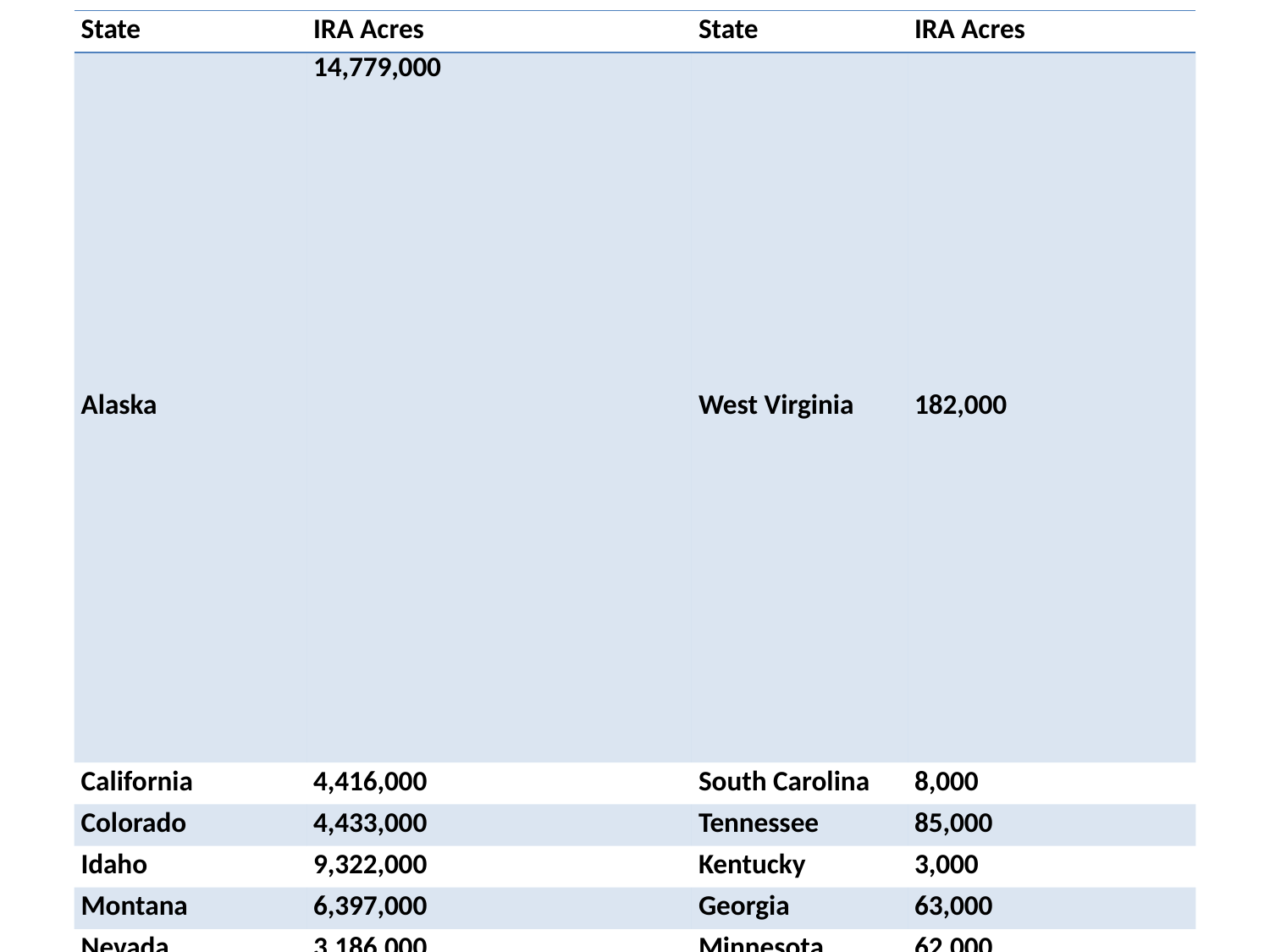

| State | IRA Acres | State | IRA Acres |
| --- | --- | --- | --- |
| Alaska | 14,779,000 | West Virginia | 182,000 |
| California | 4,416,000 | South Carolina | 8,000 |
| Colorado | 4,433,000 | Tennessee | 85,000 |
| Idaho | 9,322,000 | Kentucky | 3,000 |
| Montana | 6,397,000 | Georgia | 63,000 |
| Nevada | 3,186,000 | Minnesota | 62,000 |
| Wyoming | 3,257,000 | Indiana | 8,000 |
| Washington | 2,015,000 | Utah | 4,013,000 |
| New Mexico | 1,597,000 | Texas | 4000 |
| Arizona | 1,174,000 | Nevada | 3,186,000 +/- |
| Virginia | 394,000 | South Dakota | 115,000 |
| New Hampshire | 235,000 | Missouri | 25,000 |
| North Carolina | 172,000 | North Dakota | 266,000 |
| Vermont | 25,000 |  |  |
| Michigan | 16,000 |  |  |
| Minnesota | 62,000 |  |  |
| Arkansas | 95,000 |  |  |
| Alabama | 13,000 |  |  |
| Louisiana | 7,000 |  |  |
| Maine | 6,000 |  |  |
| Mississippi | 3,000 |  |  |
|  |  |  |  |
|  |  |  |  |